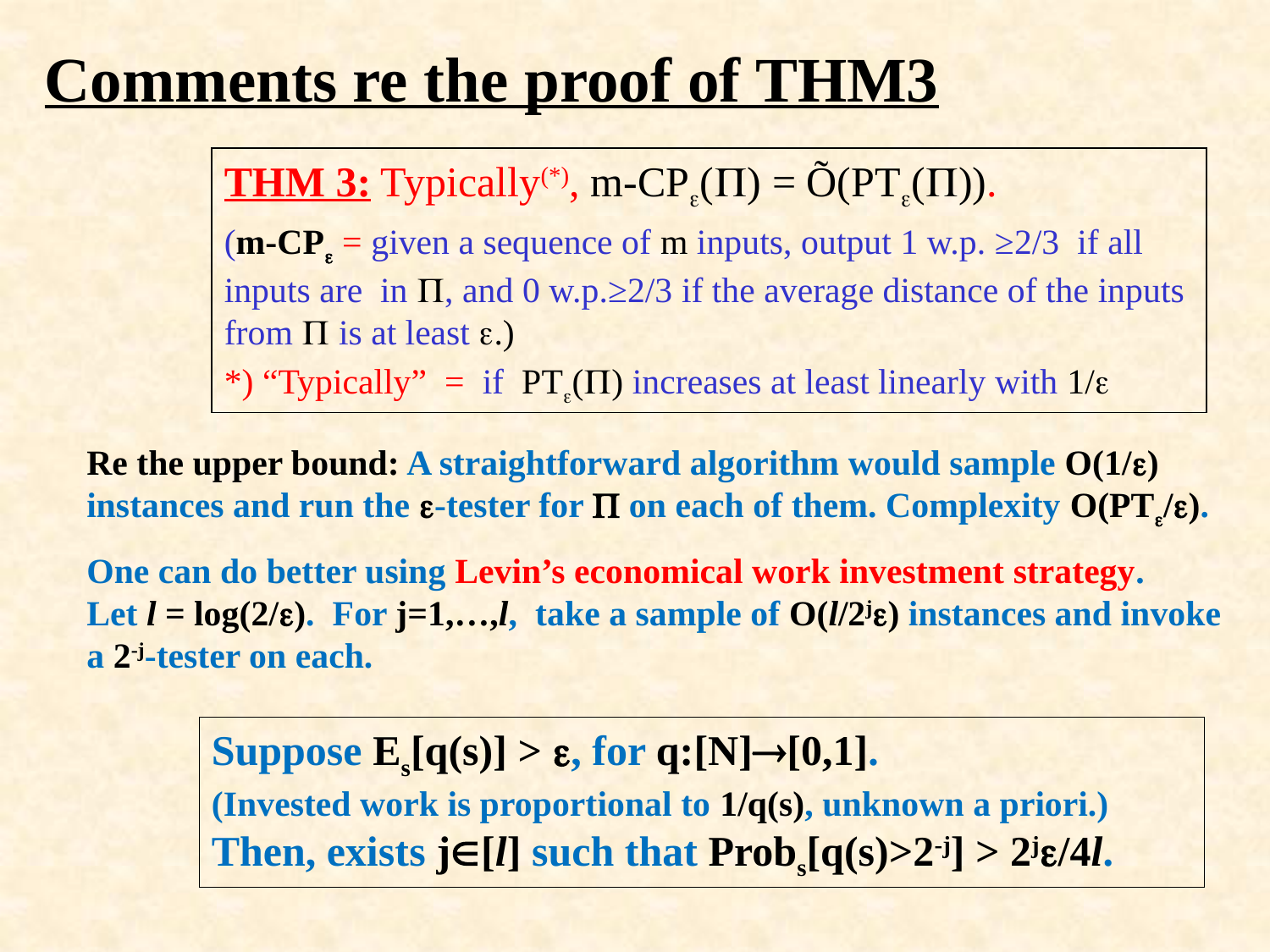

Comments re the proof of THM3

THM 3: Typically(*), m-CPε(Π) = Õ(PTε(Π)).
(m-CPε = given a sequence of m inputs, output 1 w.p. ≥2/3  if all inputs are  in Π, and 0 w.p.≥2/3 if the average distance of the inputs from Π is at least ε.)
*) “Typically”  =  if  PTε(Π) increases at least linearly with 1/ε

Re the upper bound: A straightforward algorithm would sample O(1/ε) instances and run the ε-tester for Π on each of them. Complexity O(PTε/ε).
One can do better using Levin’s economical work investment strategy.
Let l = log(2/ε).  For j=1,…,l,  take a sample of O(l/2jε) instances and invoke a 2-j-tester on each.
Suppose Es[q(s)] > ε, for q:[N]→[0,1].
(Invested work is proportional to 1/q(s), unknown a priori.)
Then, exists j∈[l] such that Probs[q(s)>2-j] > 2jε/4l.